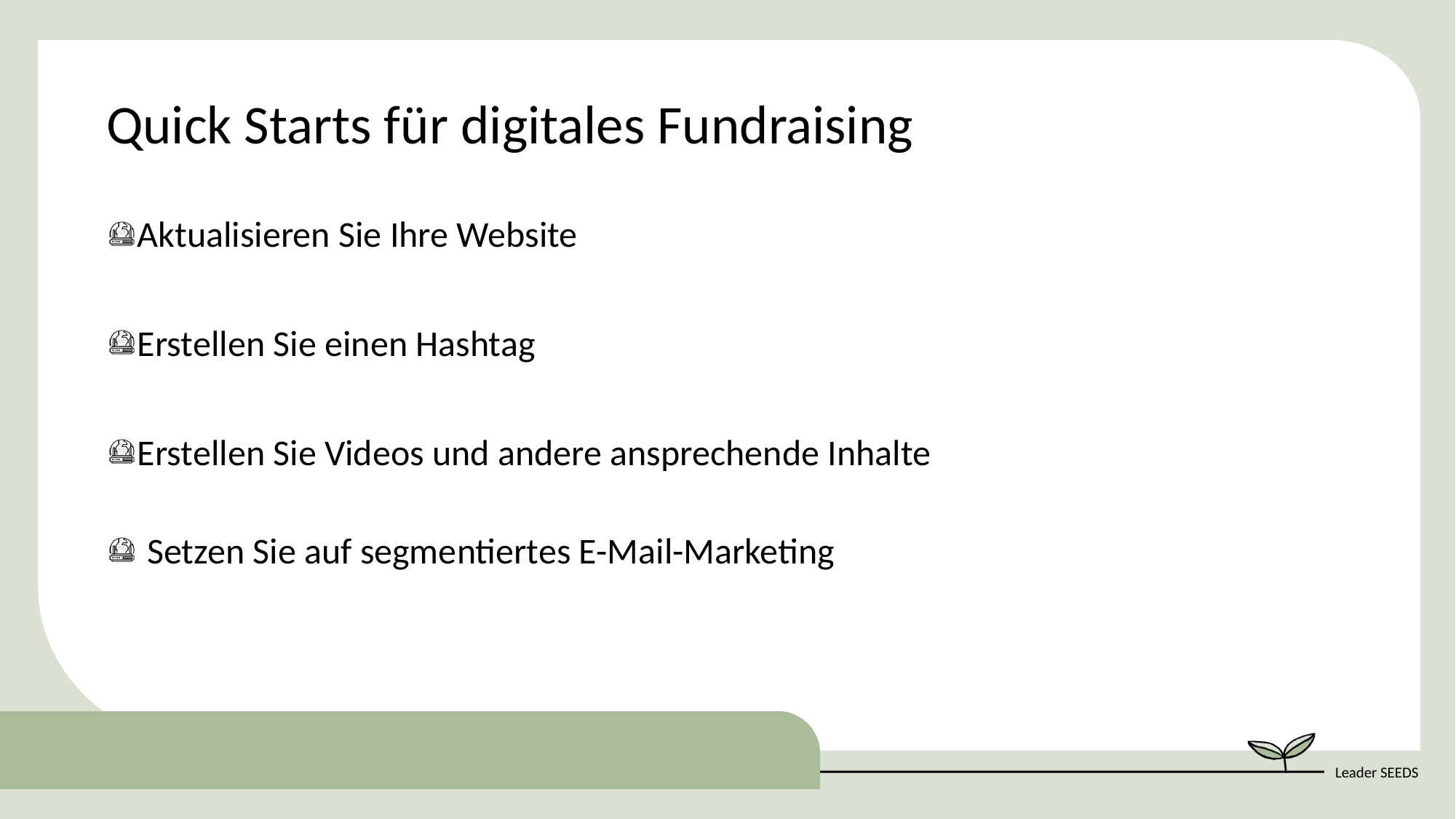

Quick Starts für digitales Fundraising
Aktualisieren Sie Ihre Website

Erstellen Sie einen Hashtag

Erstellen Sie Videos und andere ansprechende Inhalte

Setzen Sie auf segmentiertes E-Mail-Marketing